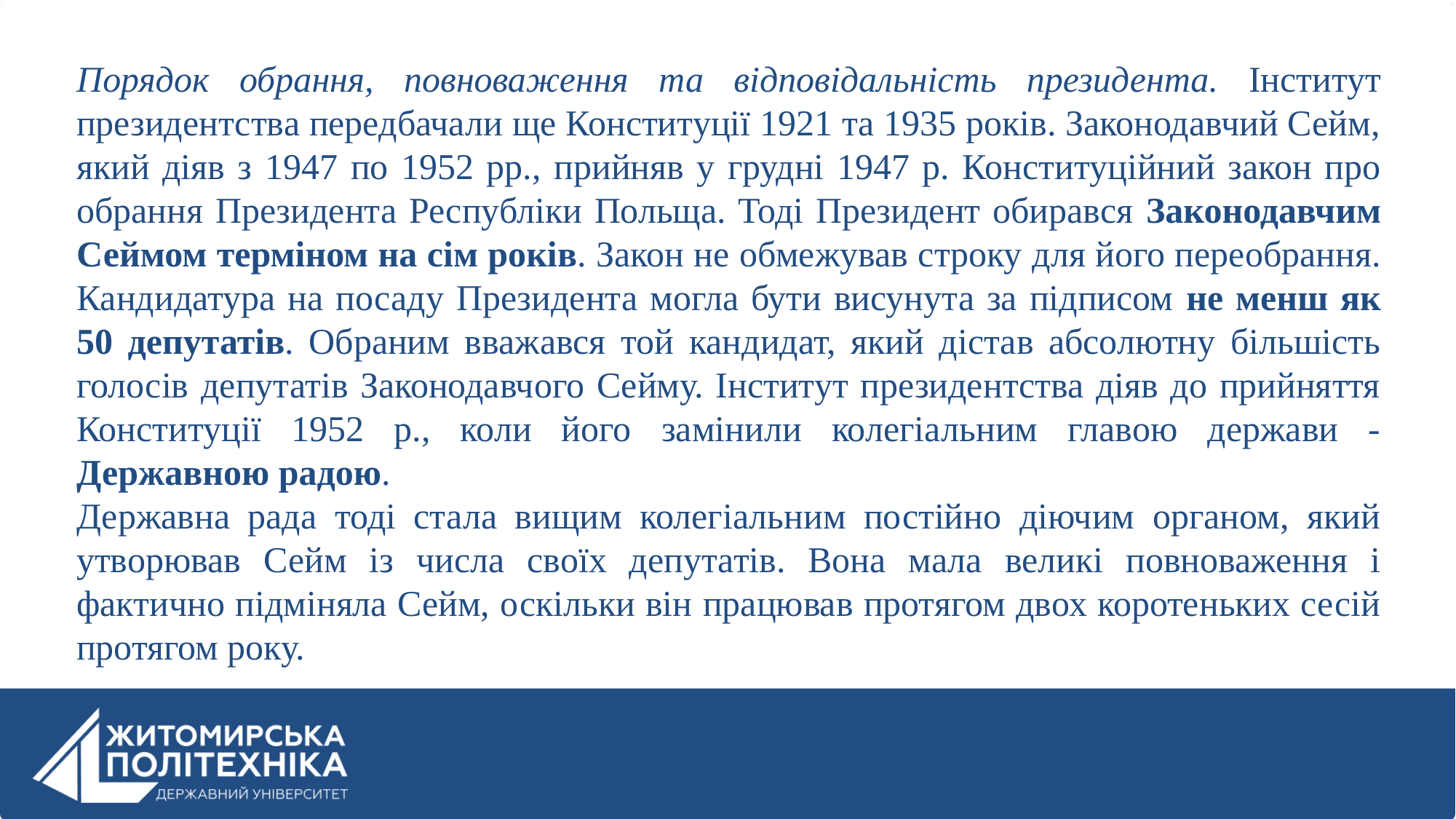

Порядок обрання, повноваження та відповідальність президента. Інститут президентства передбачали ще Конституції 1921 та 1935 років. Законодавчий Сейм, який діяв з 1947 по 1952 рр., прийняв у грудні 1947 р. Конституційний закон про обрання Президента Республіки Польща. Тоді Президент обирався Законодавчим Сеймом терміном на сім років. Закон не обмежував строку для його переобрання. Кандидатура на посаду Президента могла бути висунута за підписом не менш як 50 депутатів. Обраним вважався той кандидат, який дістав абсолютну більшість голосів депутатів Законодавчого Сейму. Інститут президентства діяв до прийняття Конституції 1952 р., коли його замінили колегіальним главою держави - Державною радою.
Державна рада тоді стала вищим колегіальним постійно діючим органом, який утворював Сейм із числа своїх депутатів. Вона мала великі повноваження і фактично підміняла Сейм, оскільки він працював протягом двох коротеньких сесій протягом року.